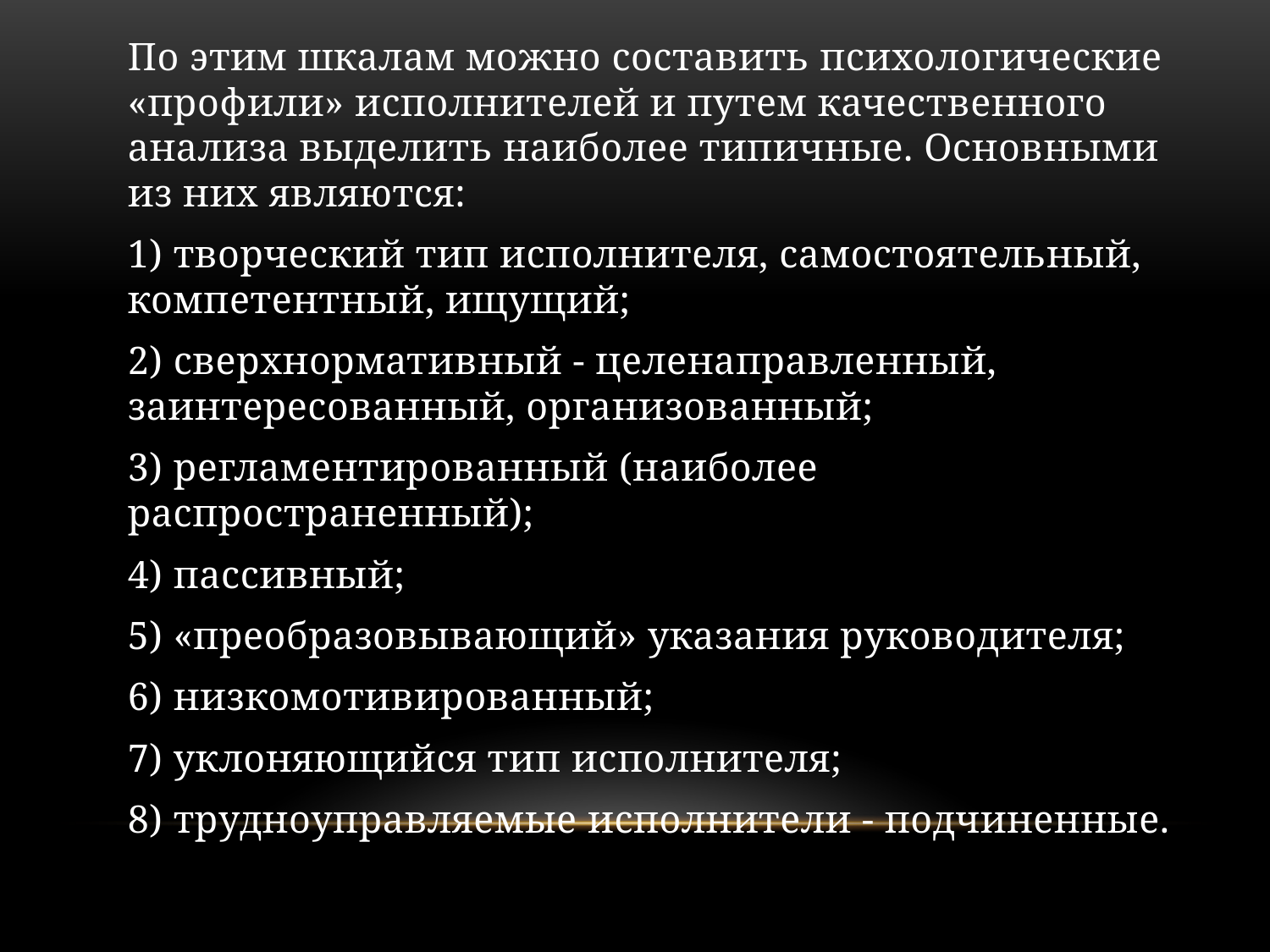

По этим шкалам можно составить психологические «профили» исполнителей и путем качественного анализа выделить наиболее типичные. Основными из них являются:
1) творческий тип исполнителя, самостоятельный, компетентный, ищущий;
2) сверхнормативный - целенаправленный, заинтересованный, организованный;
3) регламентированный (наиболее распространенный);
4) пассивный;
5) «преобразовывающий» указания руководителя;
6) низкомотивированный;
7) уклоняющийся тип исполнителя;
8) трудноуправляемые исполнители - подчиненные.